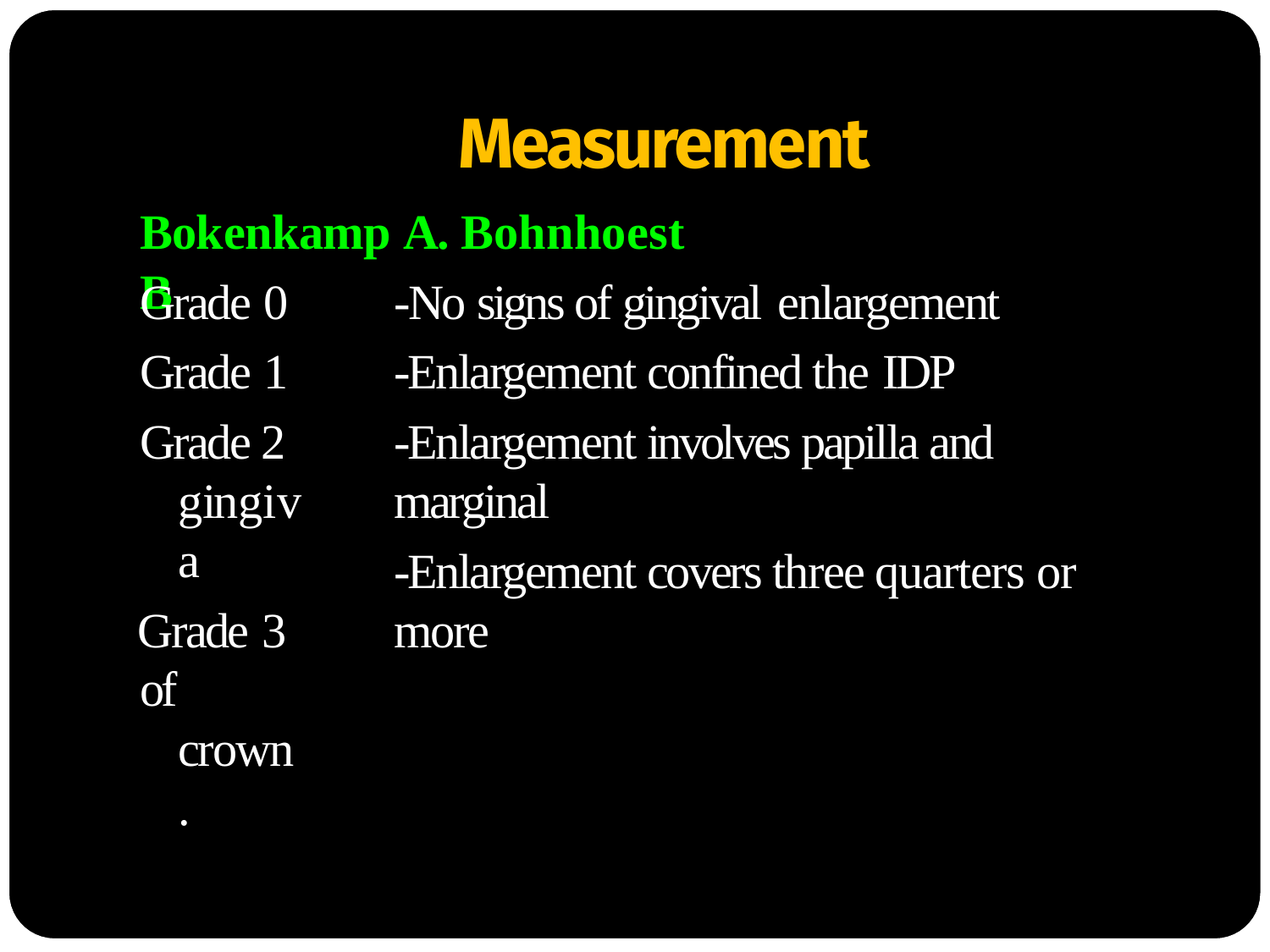

# Measurement
Bokenkamp A. Bohnhoest B
Grade 0
Grade 1
Grade 2  gingiva
Grade 3
of crown.
-No signs of gingival enlargement
-Enlargement confined the IDP
-Enlargement involves papilla and marginal
-Enlargement covers three quarters or more